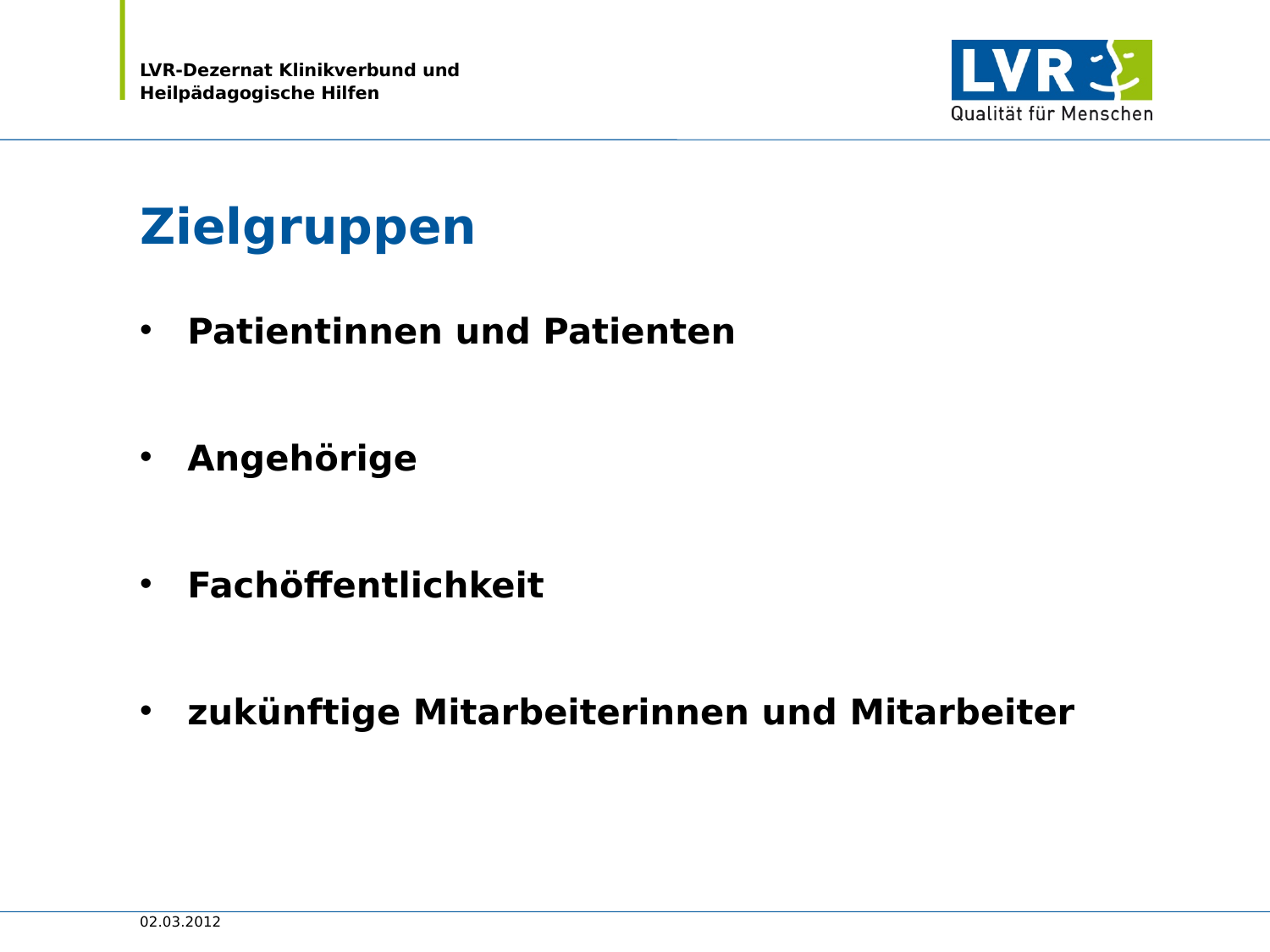

# Zielgruppen
Patientinnen und Patienten

Angehörige

Fachöffentlichkeit

zukünftige Mitarbeiterinnen und Mitarbeiter
02.03.2012